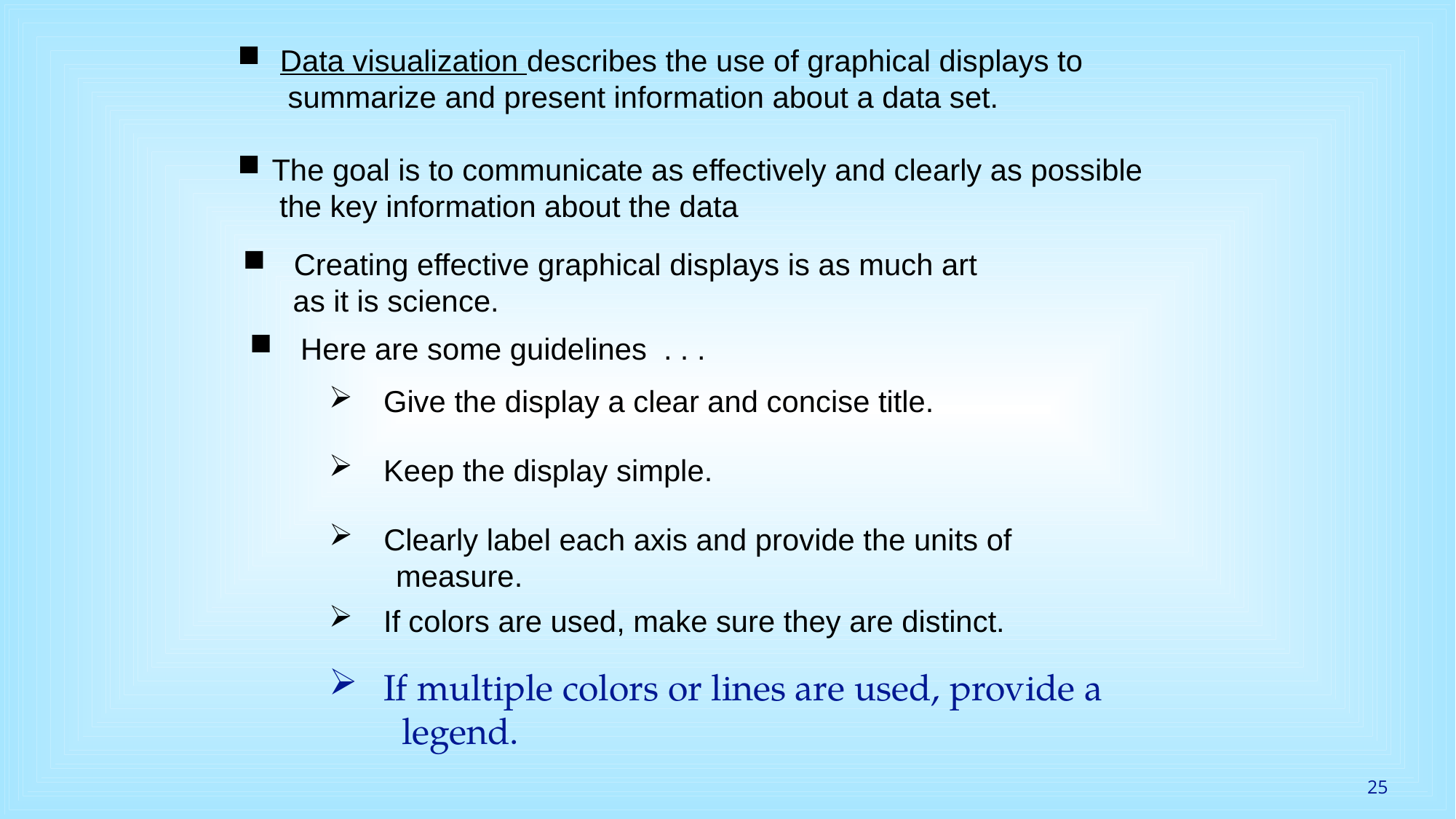

Data visualization describes the use of graphical displays to
      summarize and present information about a data set.

 The goal is to communicate as effectively and clearly as possible
     the key information about the data
   Creating effective graphical displays is as much art
      as it is science.
   Here are some guidelines  . . .
Give the display a clear and concise title.
Keep the display simple.
Clearly label each axis and provide the units of
        measure.
If colors are used, make sure they are distinct.
If multiple colors or lines are used, provide a
        legend.